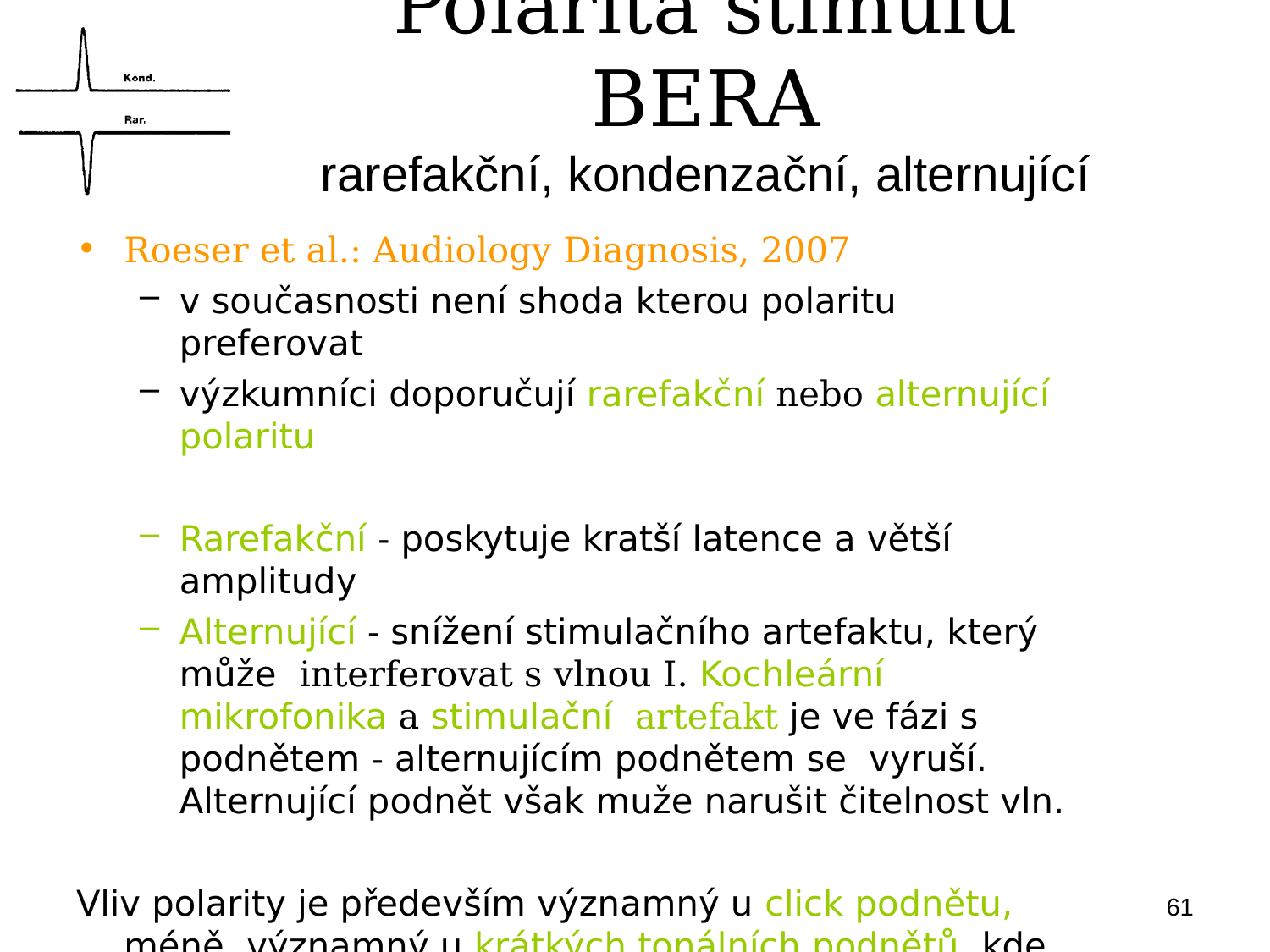

# Polarita stimulu BERA rarefakční, kondenzační, alternující

Roeser et al.: Audiology Diagnosis, 2007
v současnosti není shoda kterou polaritu preferovat
výzkumníci doporučují rarefakční nebo alternující polaritu

Rarefakční - poskytuje kratší latence a větší amplitudy
Alternující - snížení stimulačního artefaktu, který může  interferovat s vlnou I. Kochleární mikrofonika a stimulační  artefakt je ve fázi s podnětem - alternujícím podnětem se  vyruší. Alternující podnět však muže narušit čitelnost vln.

Vliv polarity je především významný u click podnětu, méně  významný u krátkých tonálních podnětů, kde však  alternující polarita vede k rozšíření vrcholů a zhoršení  čitelnosti vln u nízkých frekvencí.
61